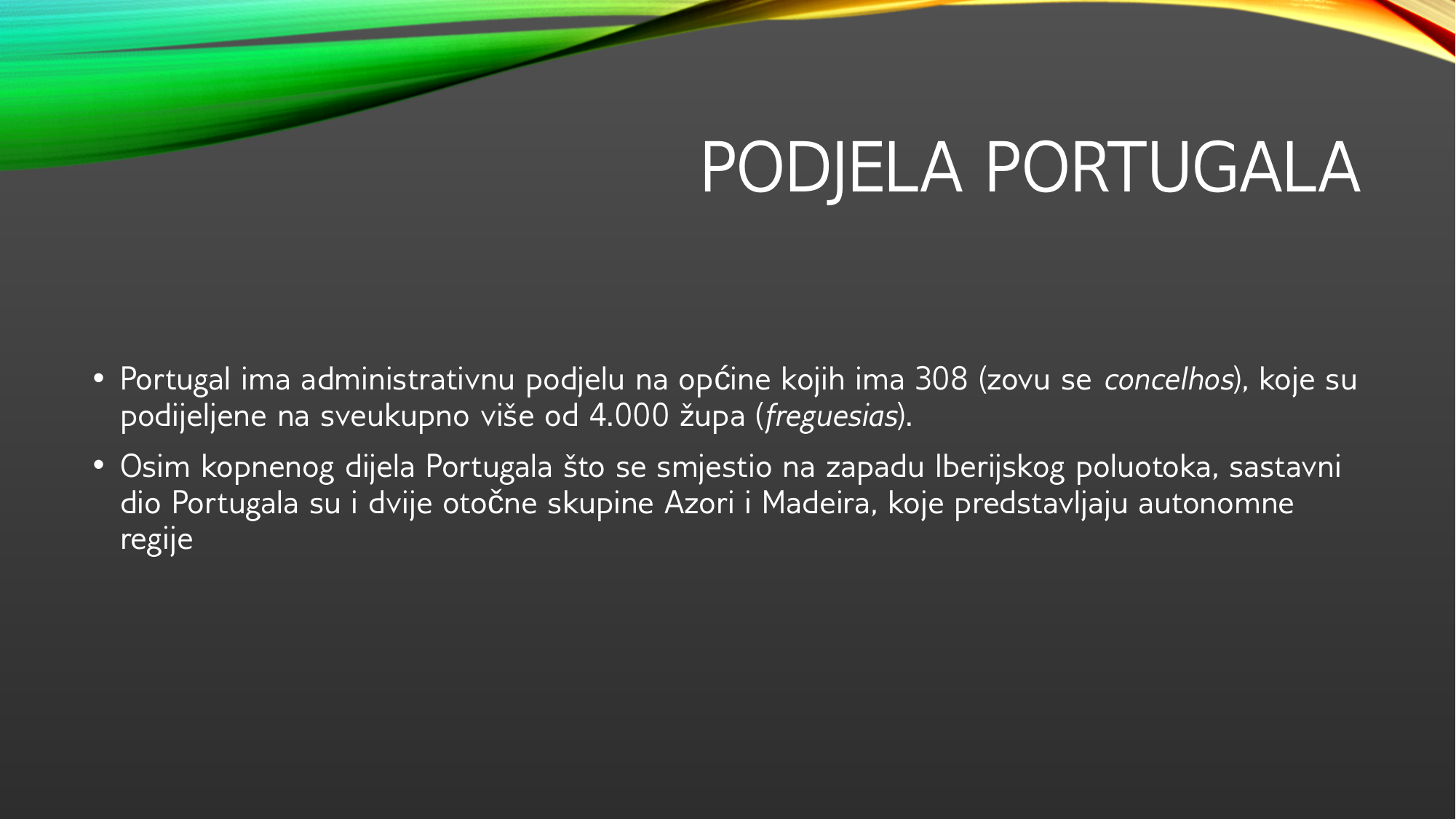

# Podjela portugala
Portugal ima administrativnu podjelu na općine kojih ima 308 (zovu se concelhos), koje su podijeljene na sveukupno više od 4.000 župa (freguesias).
Osim kopnenog dijela Portugala što se smjestio na zapadu Iberijskog poluotoka, sastavni dio Portugala su i dvije otočne skupine Azori i Madeira, koje predstavljaju autonomne regije